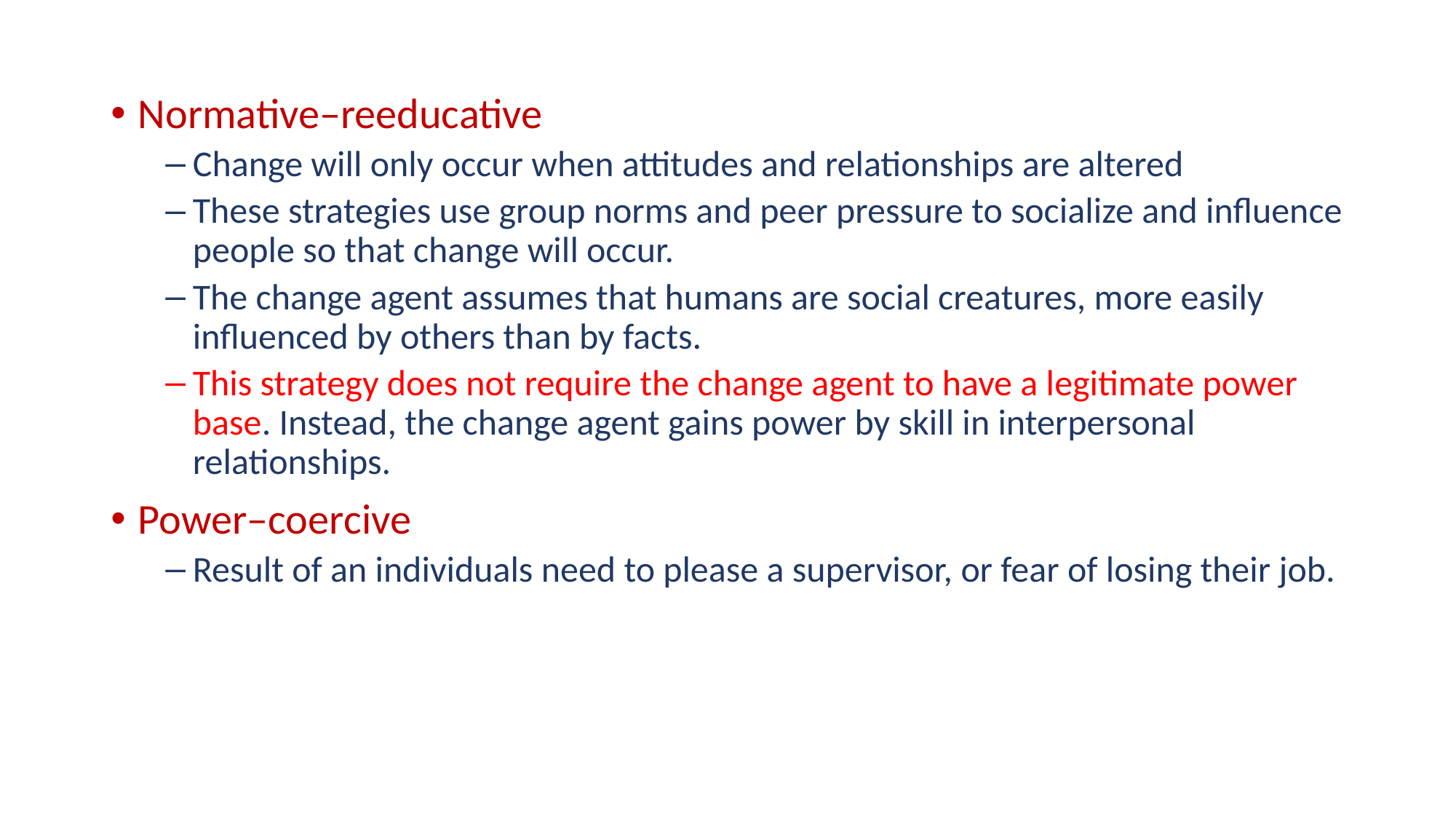

Normative–reeducative
Change will only occur when attitudes and relationships are altered
These strategies use group norms and peer pressure to socialize and influence people so that change will occur.
The change agent assumes that humans are social creatures, more easily influenced by others than by facts.
This strategy does not require the change agent to have a legitimate power base. Instead, the change agent gains power by skill in interpersonal relationships.
Power–coercive
Result of an individuals need to please a supervisor, or fear of losing their job.